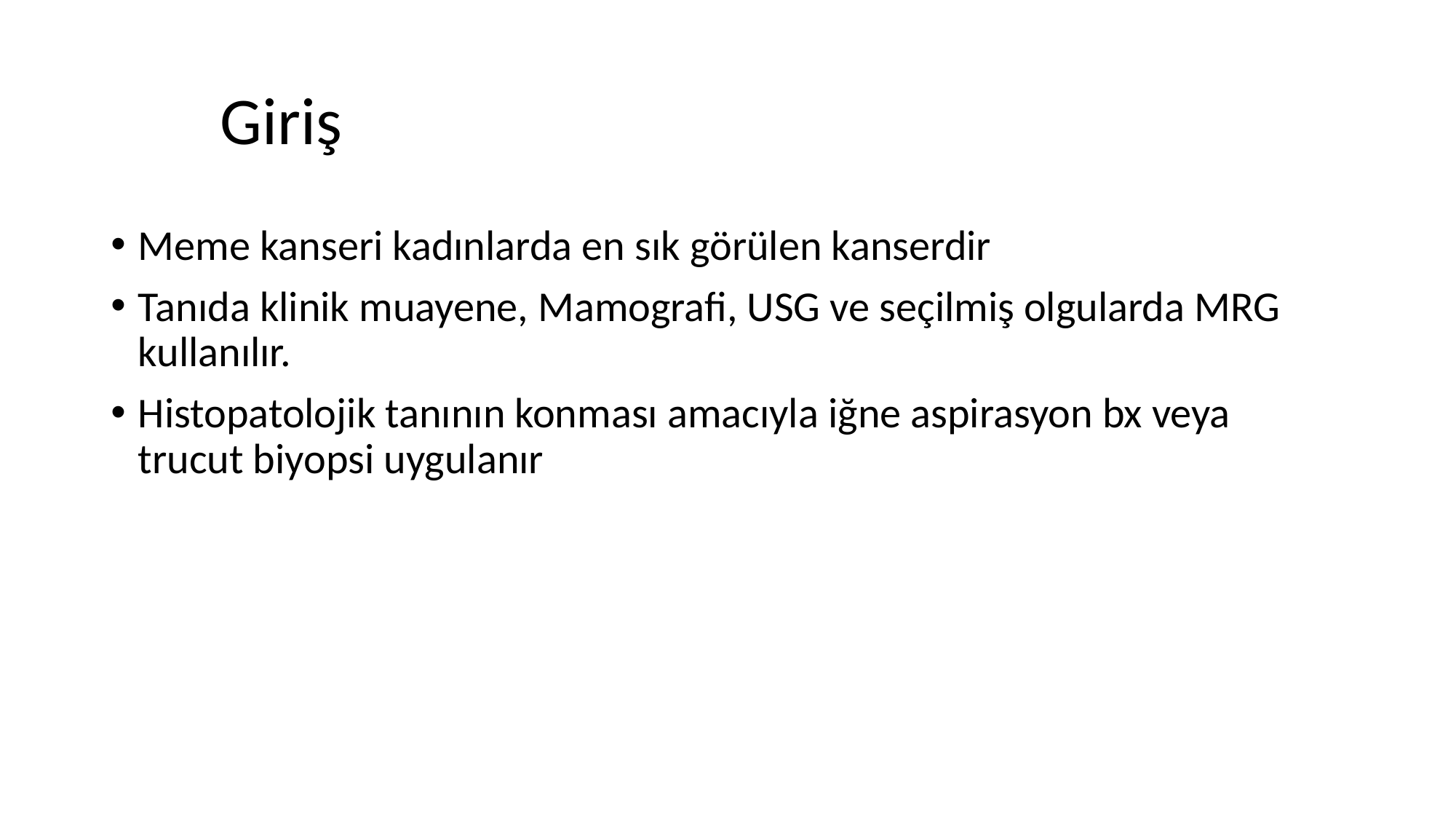

# Giriş
Meme kanseri kadınlarda en sık görülen kanserdir
Tanıda klinik muayene, Mamografi, USG ve seçilmiş olgularda MRG kullanılır.
Histopatolojik tanının konması amacıyla iğne aspirasyon bx veya trucut biyopsi uygulanır